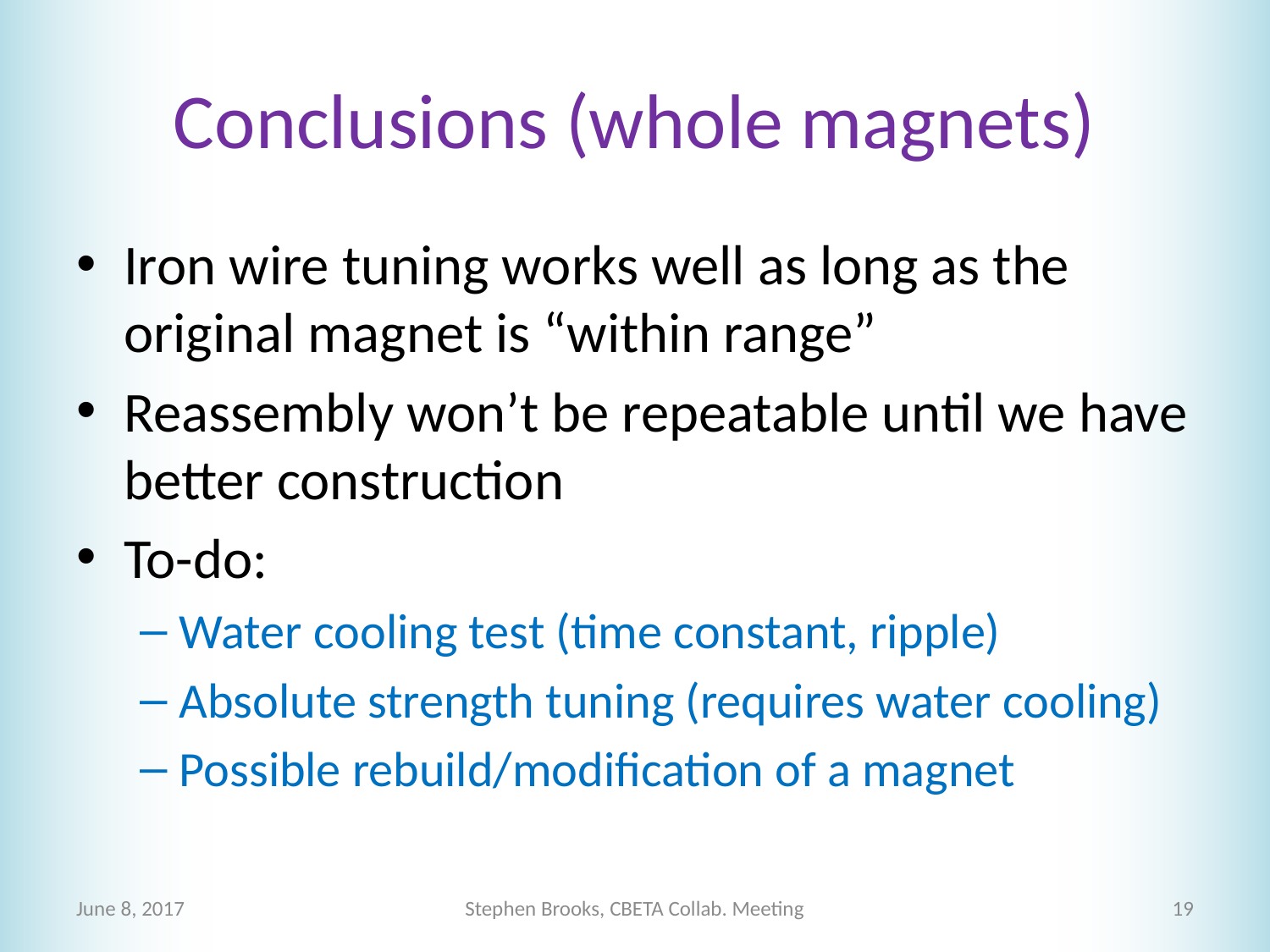

# Conclusions (whole magnets)
Iron wire tuning works well as long as the original magnet is “within range”
Reassembly won’t be repeatable until we have better construction
To-do:
Water cooling test (time constant, ripple)
Absolute strength tuning (requires water cooling)
Possible rebuild/modification of a magnet
June 8, 2017
Stephen Brooks, CBETA Collab. Meeting
19